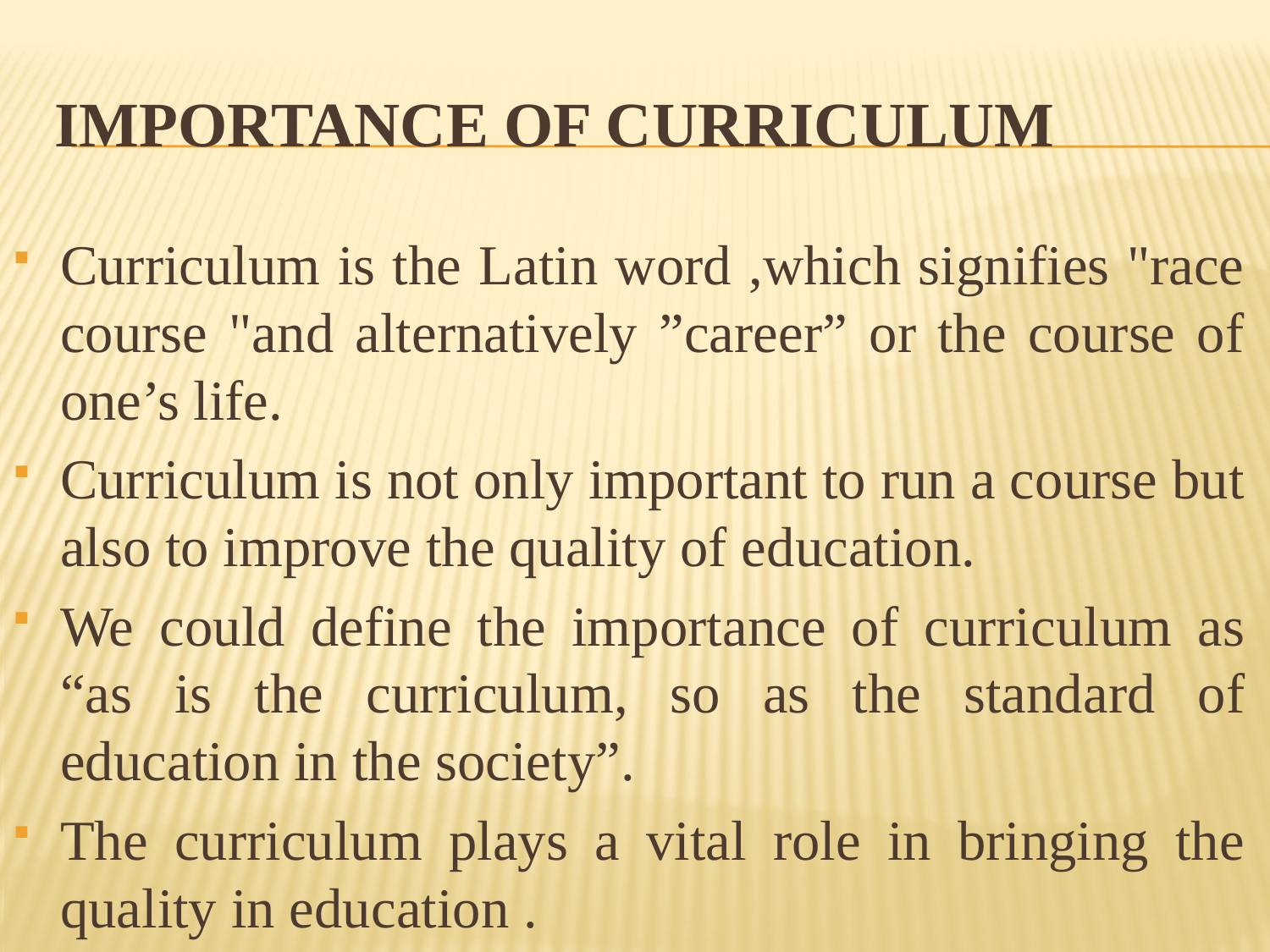

# IMPORTANCE OF CURRICULUM
Curriculum is the Latin word ,which signifies "race course "and alternatively ”career” or the course of one’s life.
Curriculum is not only important to run a course but also to improve the quality of education.
We could define the importance of curriculum as “as is the curriculum, so as the standard of education in the society”.
The curriculum plays a vital role in bringing the quality in education .